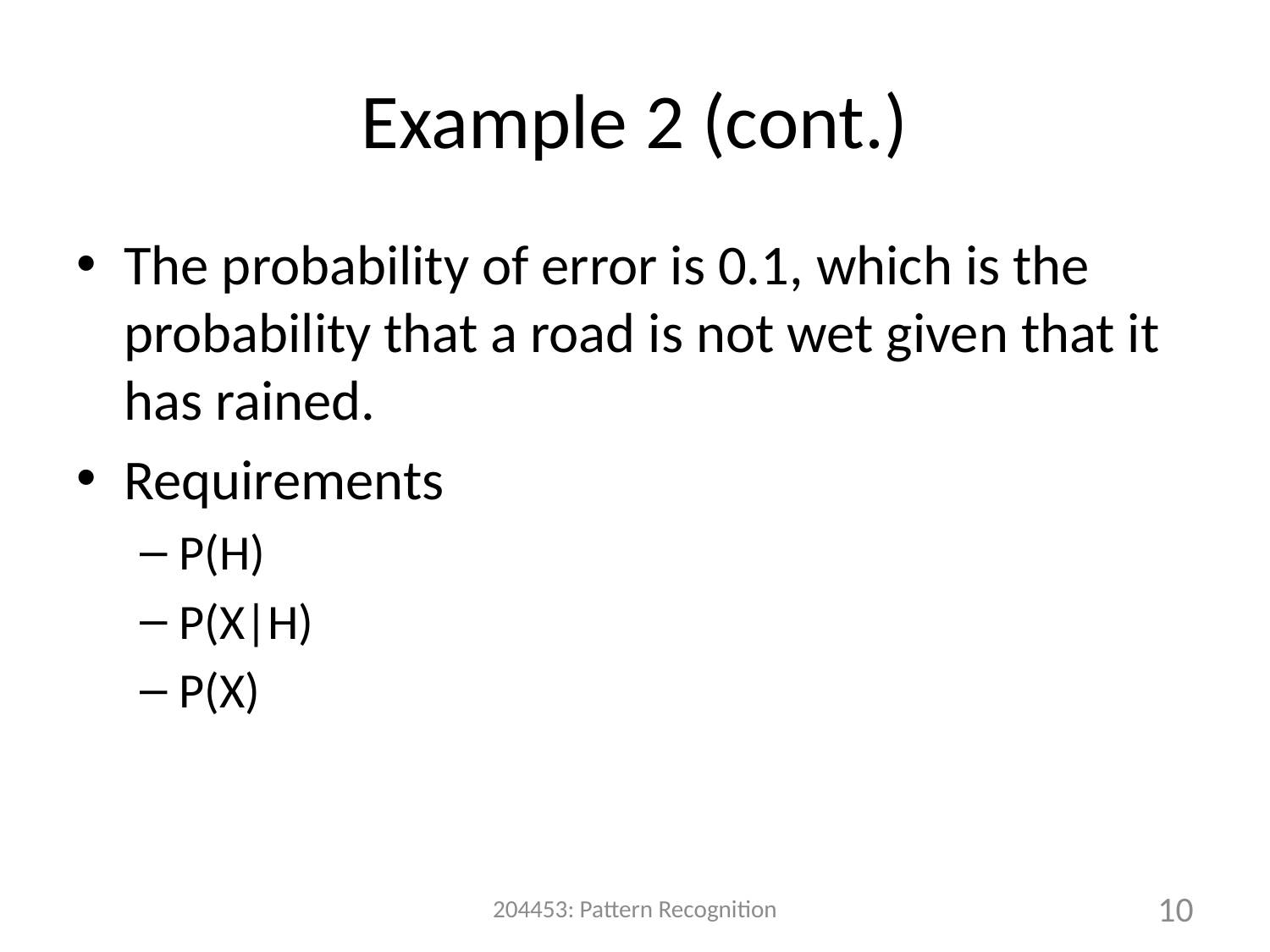

# Example 2 (cont.)
The probability of error is 0.1, which is the probability that a road is not wet given that it has rained.
Requirements
P(H)
P(X|H)
P(X)

204453: Pattern Recognition
10